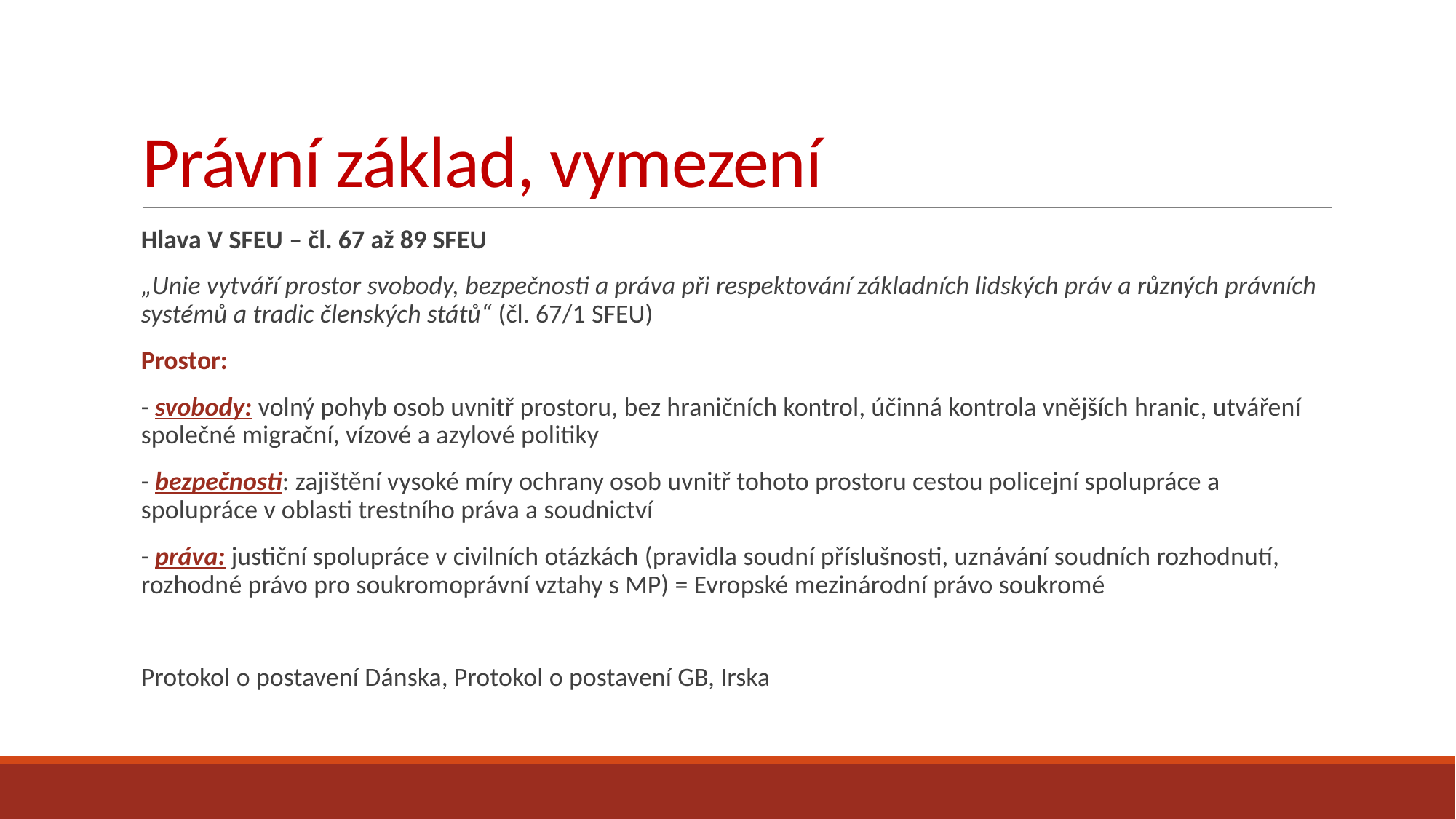

# Právní základ, vymezení
Hlava V SFEU – čl. 67 až 89 SFEU
„Unie vytváří prostor svobody, bezpečnosti a práva při respektování základních lidských práv a různých právních systémů a tradic členských států“ (čl. 67/1 SFEU)
Prostor:
- svobody: volný pohyb osob uvnitř prostoru, bez hraničních kontrol, účinná kontrola vnějších hranic, utváření společné migrační, vízové a azylové politiky
- bezpečnosti: zajištění vysoké míry ochrany osob uvnitř tohoto prostoru cestou policejní spolupráce a spolupráce v oblasti trestního práva a soudnictví
- práva: justiční spolupráce v civilních otázkách (pravidla soudní příslušnosti, uznávání soudních rozhodnutí, rozhodné právo pro soukromoprávní vztahy s MP) = Evropské mezinárodní právo soukromé

Protokol o postavení Dánska, Protokol o postavení GB, Irska